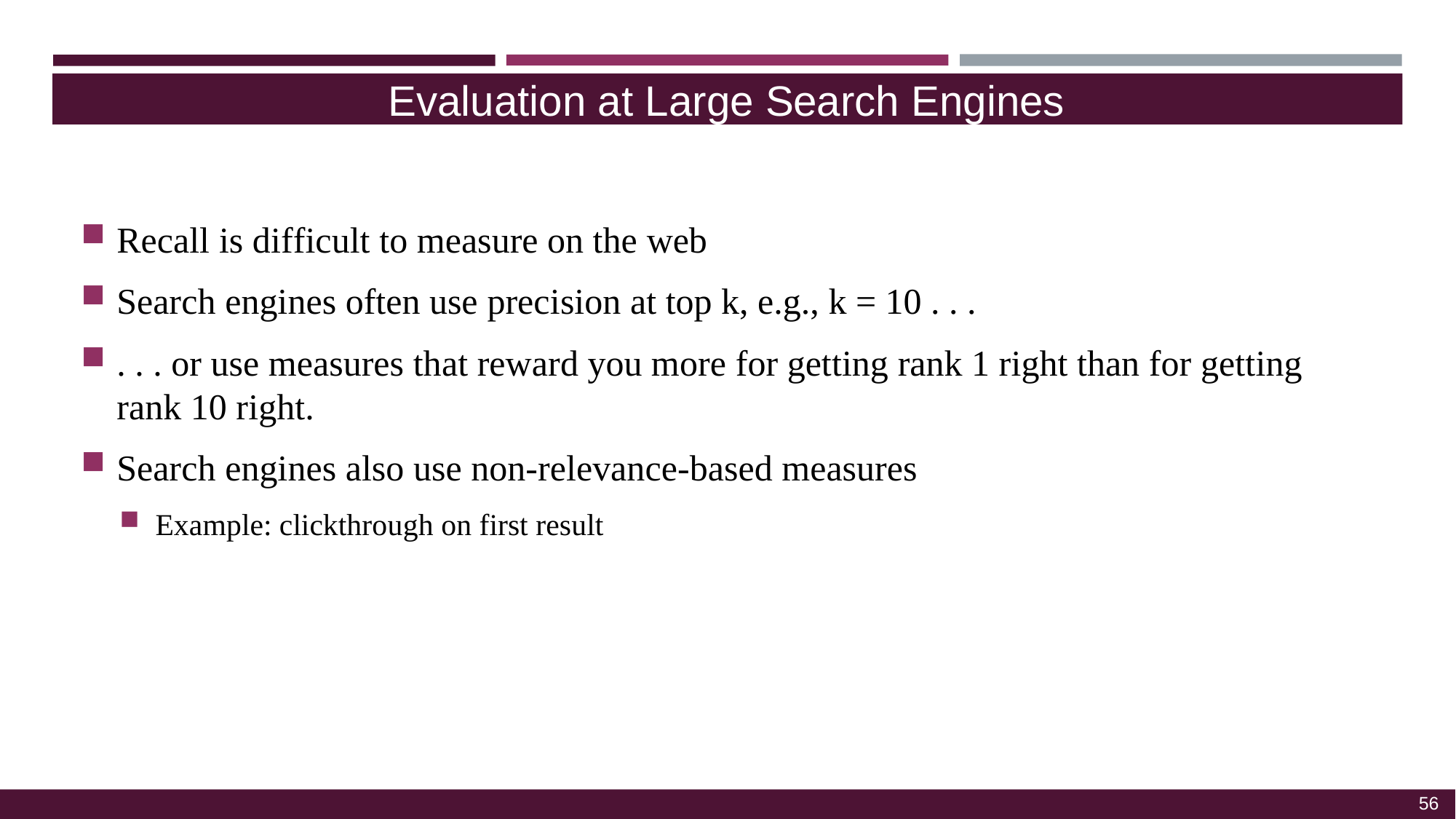

Evaluation at Large Search Engines
Recall is difficult to measure on the web
Search engines often use precision at top k, e.g., k = 10 . . .
. . . or use measures that reward you more for getting rank 1 right than for getting rank 10 right.
Search engines also use non-relevance-based measures
Example: clickthrough on first result

56